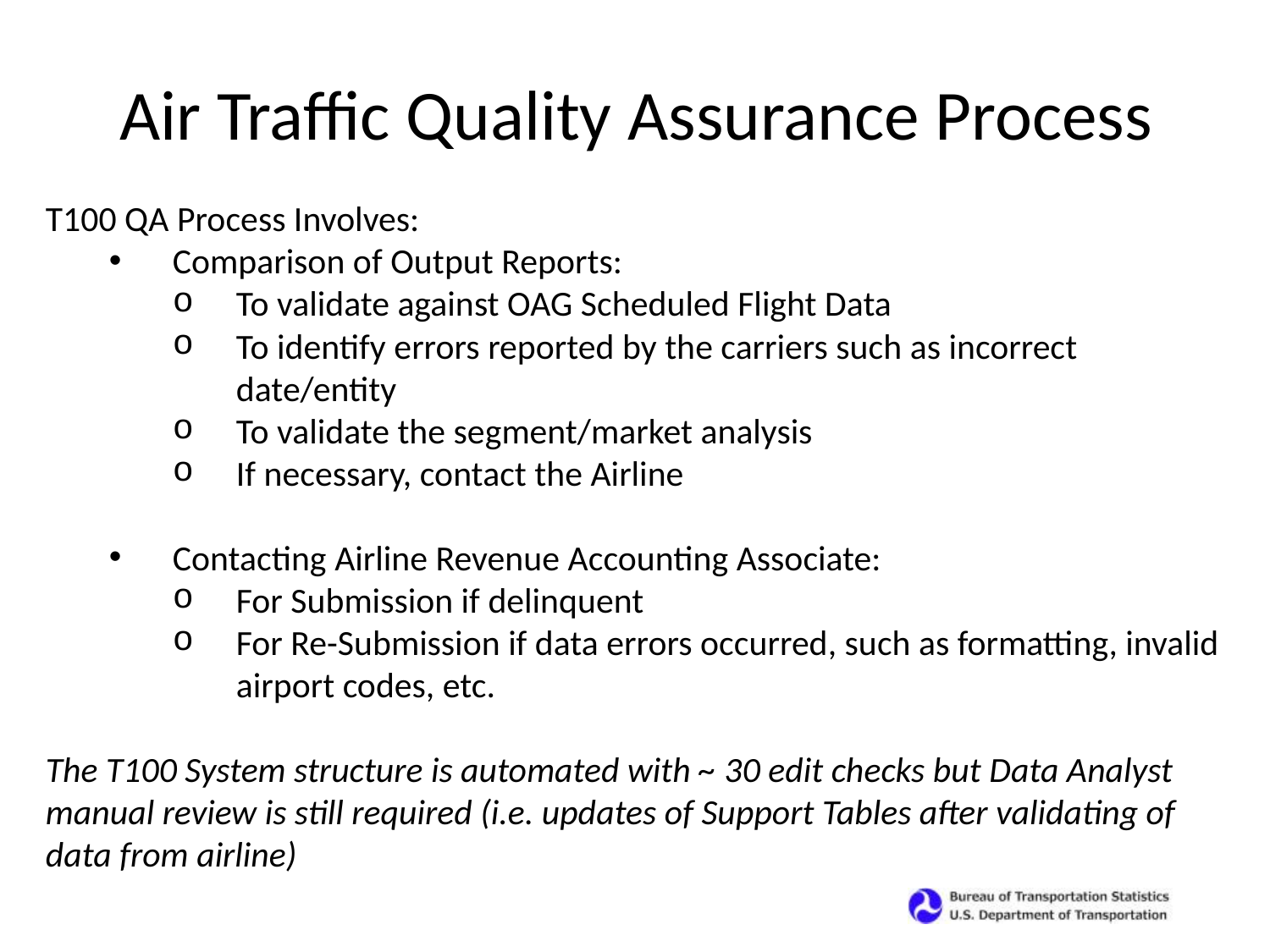

Air Traffic Quality Assurance Process
T100 QA Process Involves:
Comparison of Output Reports:
To validate against OAG Scheduled Flight Data
To identify errors reported by the carriers such as incorrect date/entity
To validate the segment/market analysis
If necessary, contact the Airline

Contacting Airline Revenue Accounting Associate:
For Submission if delinquent
For Re-Submission if data errors occurred, such as formatting, invalid airport codes, etc.

The T100 System structure is automated with ~ 30 edit checks but Data Analyst manual review is still required (i.e. updates of Support Tables after validating of data from airline)